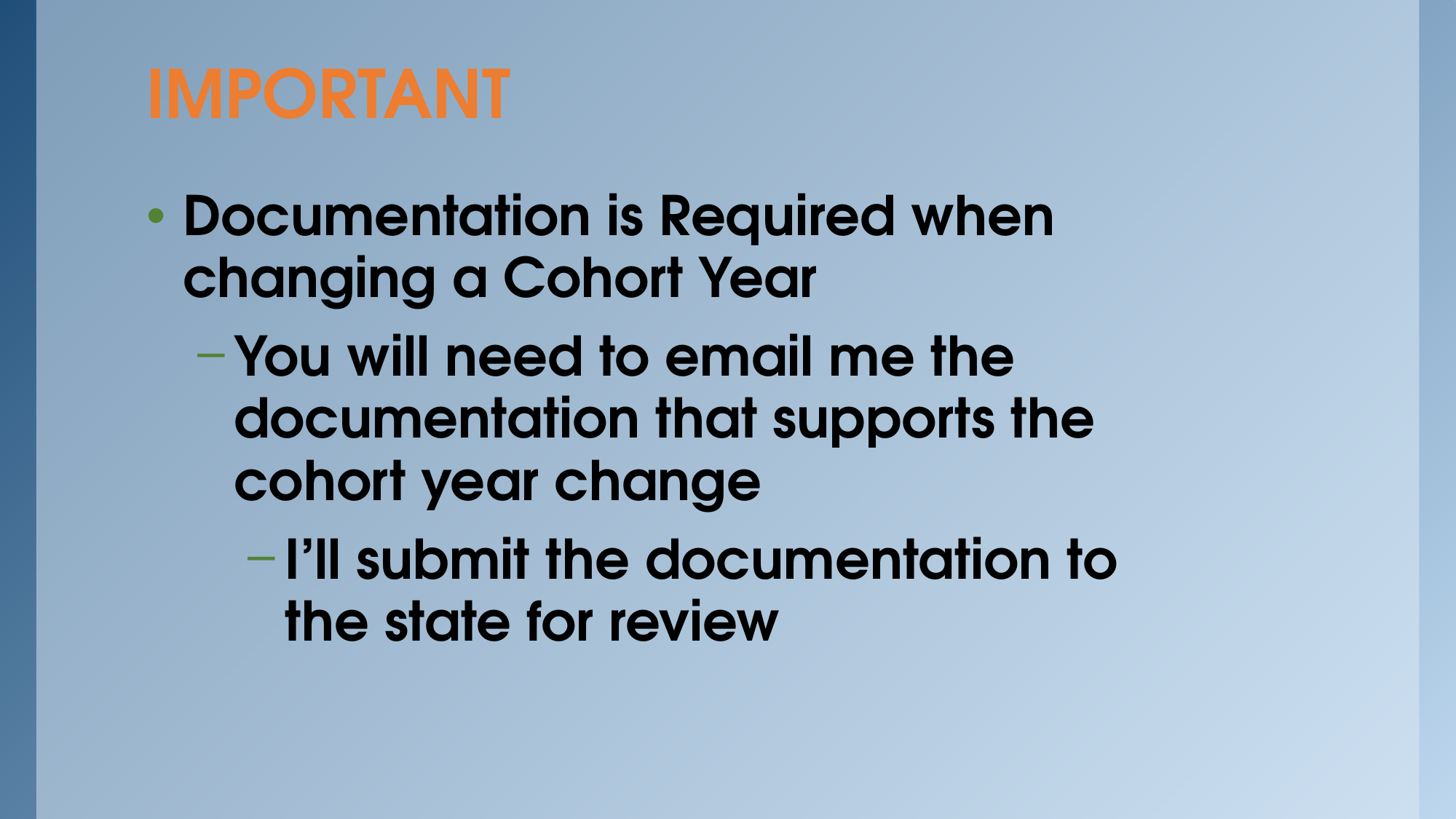

# IMPORTANT
Documentation is Required when changing a Cohort Year
You will need to email me the documentation that supports the cohort year change
I’ll submit the documentation to the state for review